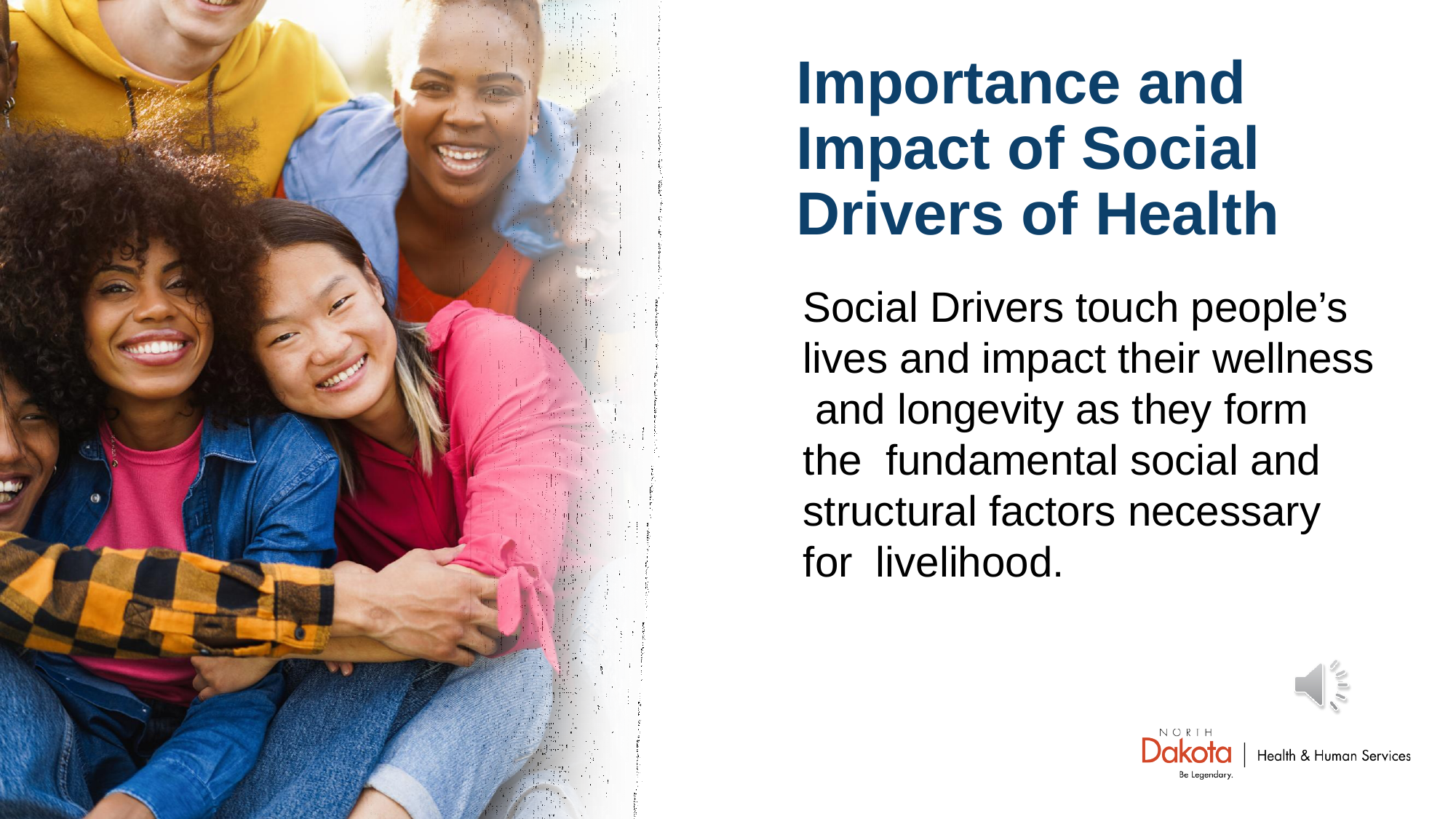

# Importance and  Impact of Social  Drivers of Health
Social Drivers touch people’s  lives and impact their wellness  and longevity as they form the  fundamental social and  structural factors necessary for  livelihood.